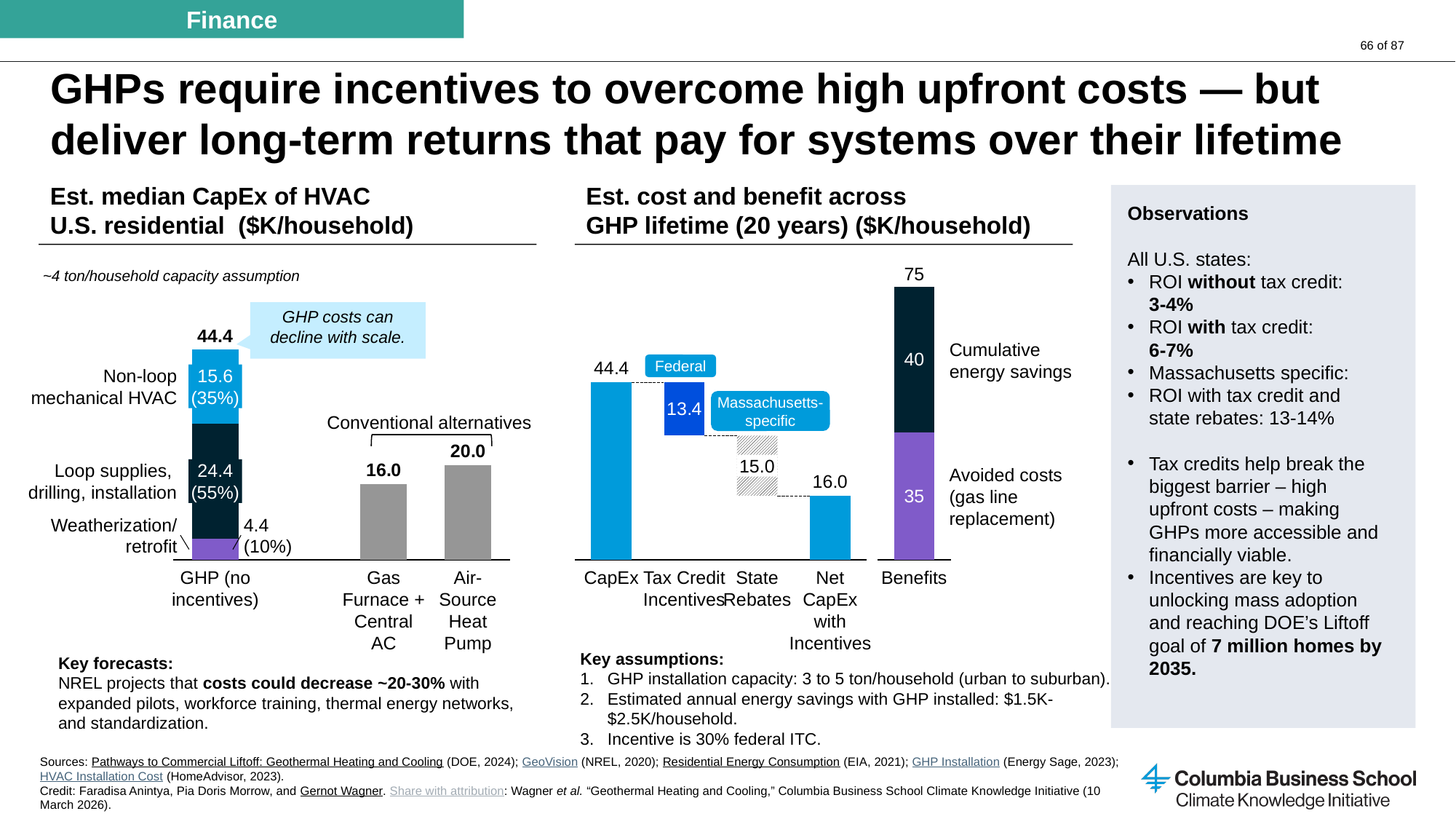

Finance
# GHPs require incentives to overcome high upfront costs — but deliver long-term returns that pay for systems over their lifetime
Est. median CapEx of HVAC
U.S. residential  ($K/household)
Est. cost and benefit across
GHP lifetime (20 years) ($K/household)
Observations

All U.S. states:
ROI without tax credit:
3-4%
ROI with tax credit:
6-7%
Massachusetts specific:
ROI with tax credit and state rebates: 13-14%

Tax credits help break the biggest barrier – high upfront costs – making GHPs more accessible and financially viable.
Incentives are key to unlocking mass adoption and reaching DOE’s Liftoff goal of 7 million homes by 2035.

### Chart

| Category |  |  |
|---|---|---|
~4 ton/household capacity assumption
75
GHP costs can decline with scale.

### Chart

| Category |  |  |  |
|---|---|---|---|
44.4

### Chart

| Category |  |  |
|---|---|---|
Cumulative
energy savings
Federal
Non-loop
mechanical HVAC
15.6
(35%)

Massachusetts-specific
Conventional alternatives
15.0
Loop supplies,
drilling, installation
24.4
(55%)
Avoided costs
(gas line
replacement)
Weatherization/
retrofit
4.4
(10%)
CapEx
Tax Credit Incentives
State Rebates
Net CapEx with Incentives
Benefits
GHP (no
incentives)
Gas Furnace +
Central AC
Air-Source Heat Pump
Key forecasts:
NREL projects that costs could decrease ~20-30% with expanded pilots, workforce training, thermal energy networks, and standardization.
Key assumptions:
GHP installation capacity: 3 to 5 ton/household (urban to suburban).
Estimated annual energy savings with GHP installed: $1.5K-$2.5K/household.
Incentive is 30% federal ITC.
Sources: Pathways to Commercial Liftoff: Geothermal Heating and Cooling (DOE, 2024); GeoVision (NREL, 2020); Residential Energy Consumption (EIA, 2021); GHP Installation (Energy Sage, 2023); HVAC Installation Cost (HomeAdvisor, 2023).
Credit: Faradisa Anintya, Pia Doris Morrow, and Gernot Wagner. Share with attribution: Wagner et al. “Geothermal Heating and Cooling,” Columbia Business School Climate Knowledge Initiative (10 March 2026).